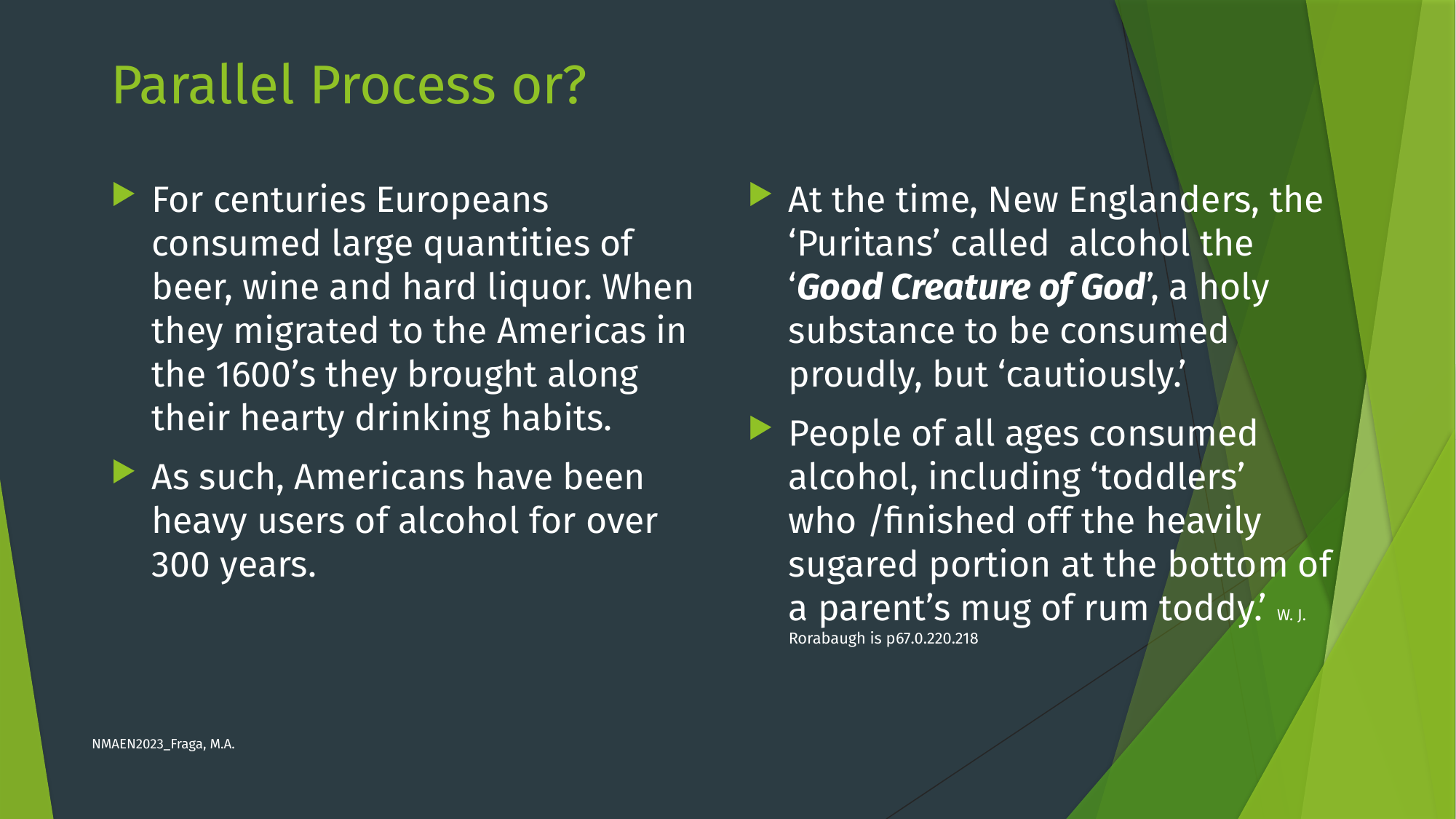

# Parallel Process or?
For centuries Europeans  consumed large quantities of  beer, wine and hard liquor. When they migrated to the Americas in the 1600’s they brought along their hearty drinking habits.
As such, Americans have been heavy users of alcohol for over 300 years.
At the time, New Englanders, the ‘Puritans’ called  alcohol the  ‘Good Creature of God’, a holy substance to be consumed proudly, but ‘cautiously.’
People of all ages consumed alcohol, including ‘toddlers’ who /finished off the heavily sugared portion at the bottom of a parent’s mug of rum toddy.’ W. J. Rorabaugh is p67.0.220.218
NMAEN2023_Fraga, M.A.